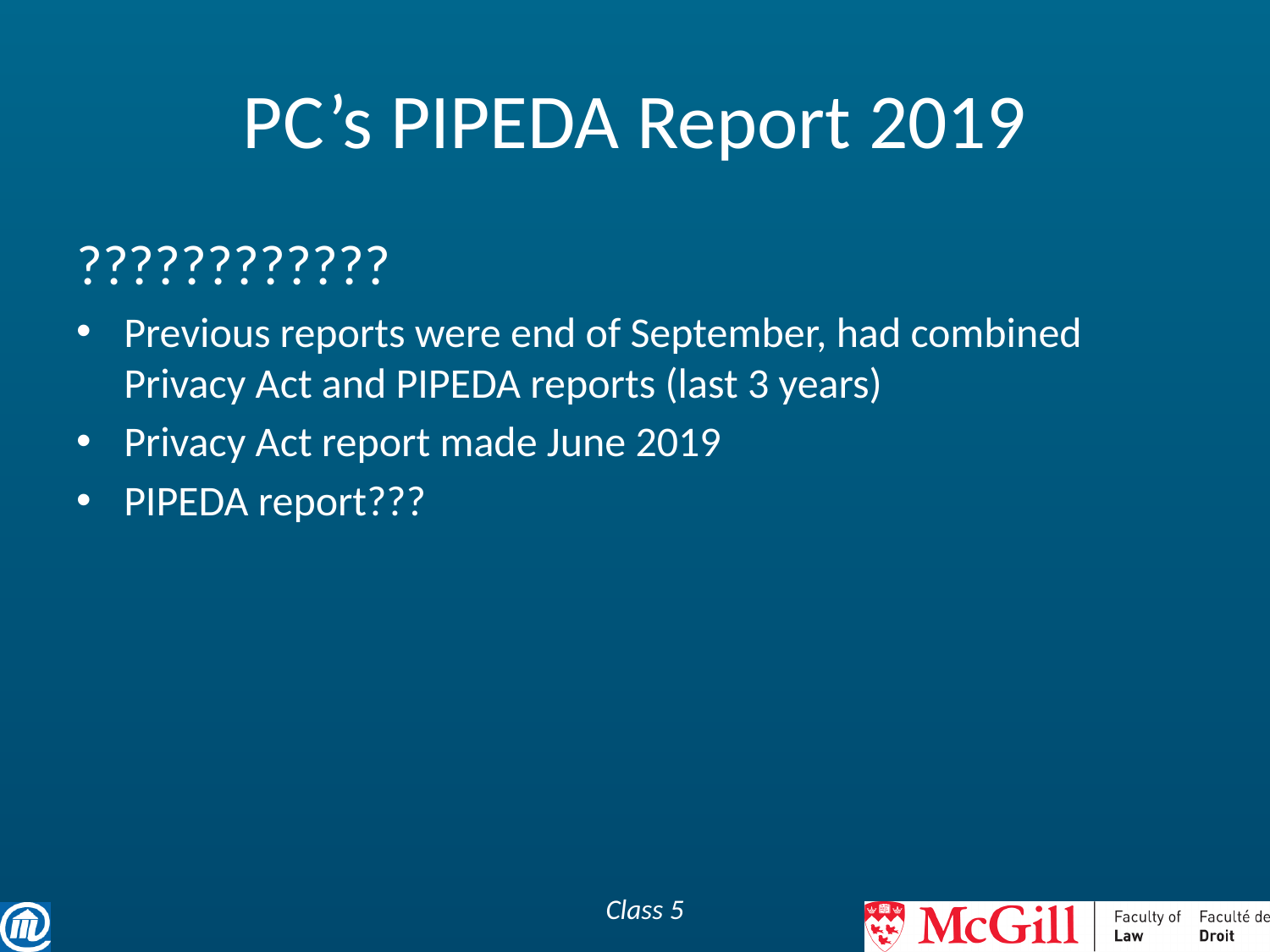

# PC’s PIPEDA Report 2019
????????????
Previous reports were end of September, had combined Privacy Act and PIPEDA reports (last 3 years)
Privacy Act report made June 2019
PIPEDA report???

Class 5